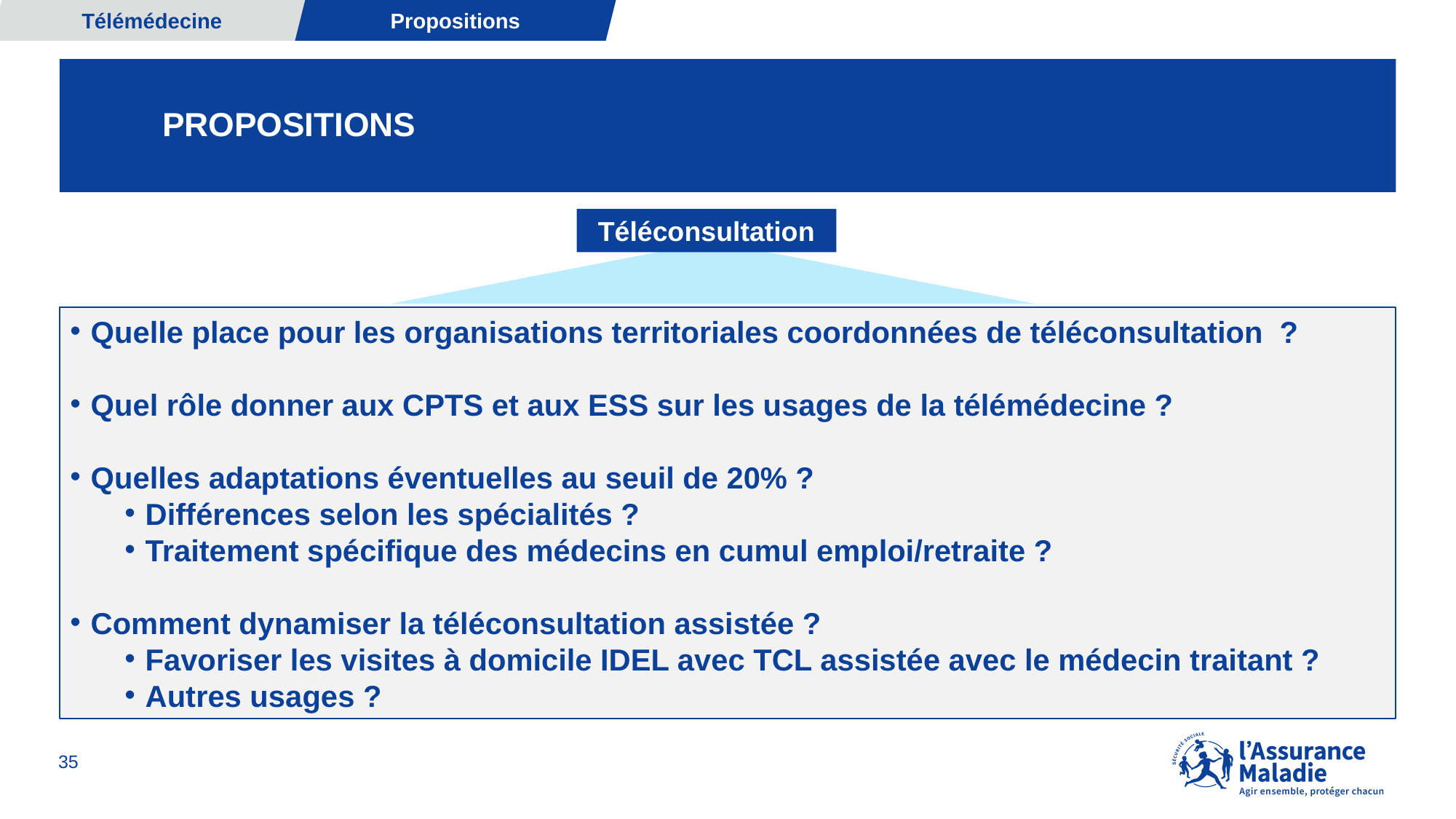

Télémédecine
Propositions
# propositions
Téléconsultation

Quelle place pour les organisations territoriales coordonnées de téléconsultation  ?

Quel rôle donner aux CPTS et aux ESS sur les usages de la télémédecine ?

Quelles adaptations éventuelles au seuil de 20% ?
Différences selon les spécialités ?
Traitement spécifique des médecins en cumul emploi/retraite ?

Comment dynamiser la téléconsultation assistée ?
Favoriser les visites à domicile IDEL avec TCL assistée avec le médecin traitant ?
Autres usages ?
35